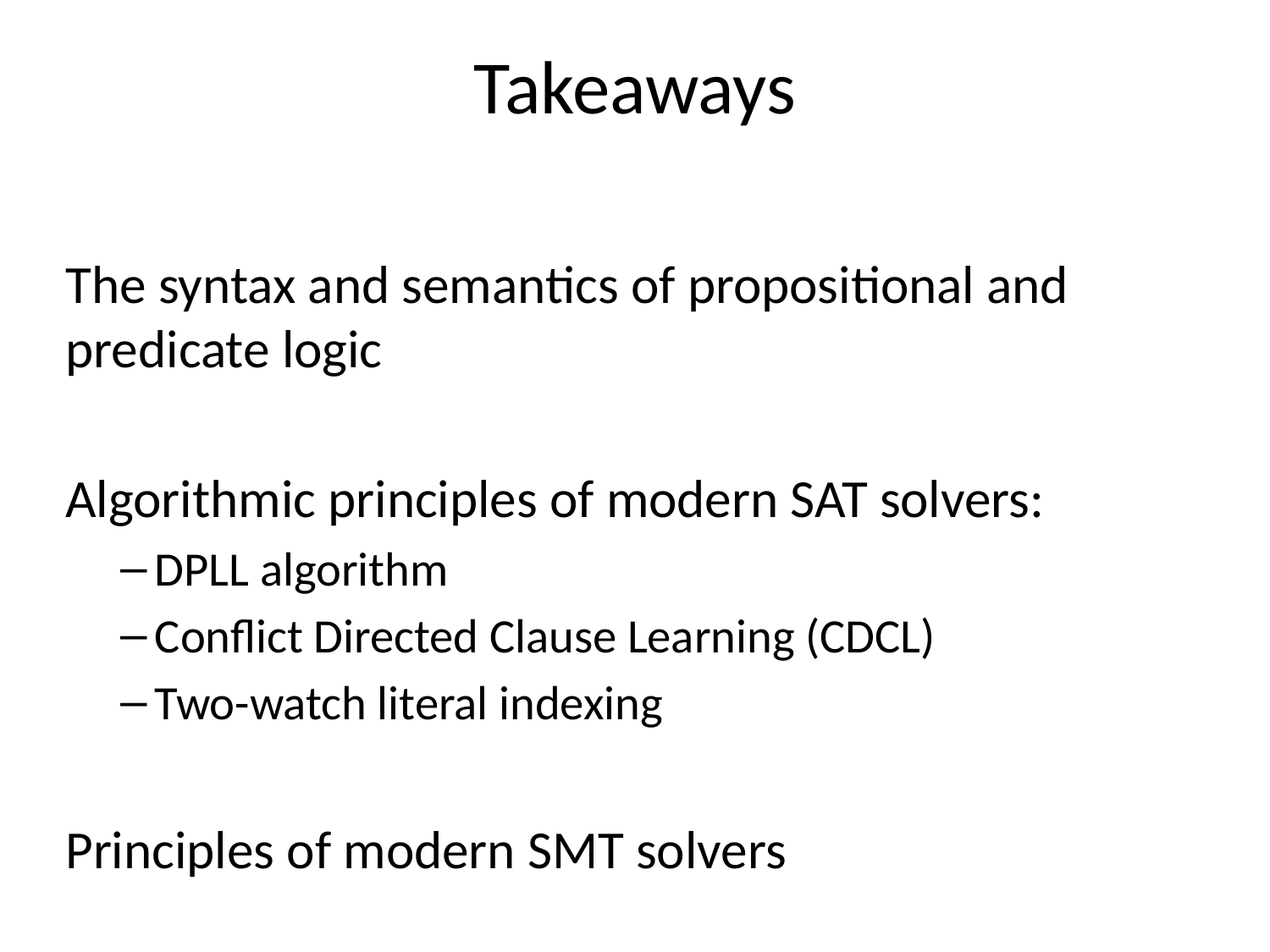

# Takeaways
The syntax and semantics of propositional and predicate logic

Algorithmic principles of modern SAT solvers:
DPLL algorithm
Conflict Directed Clause Learning (CDCL)
Two-watch literal indexing

Principles of modern SMT solvers